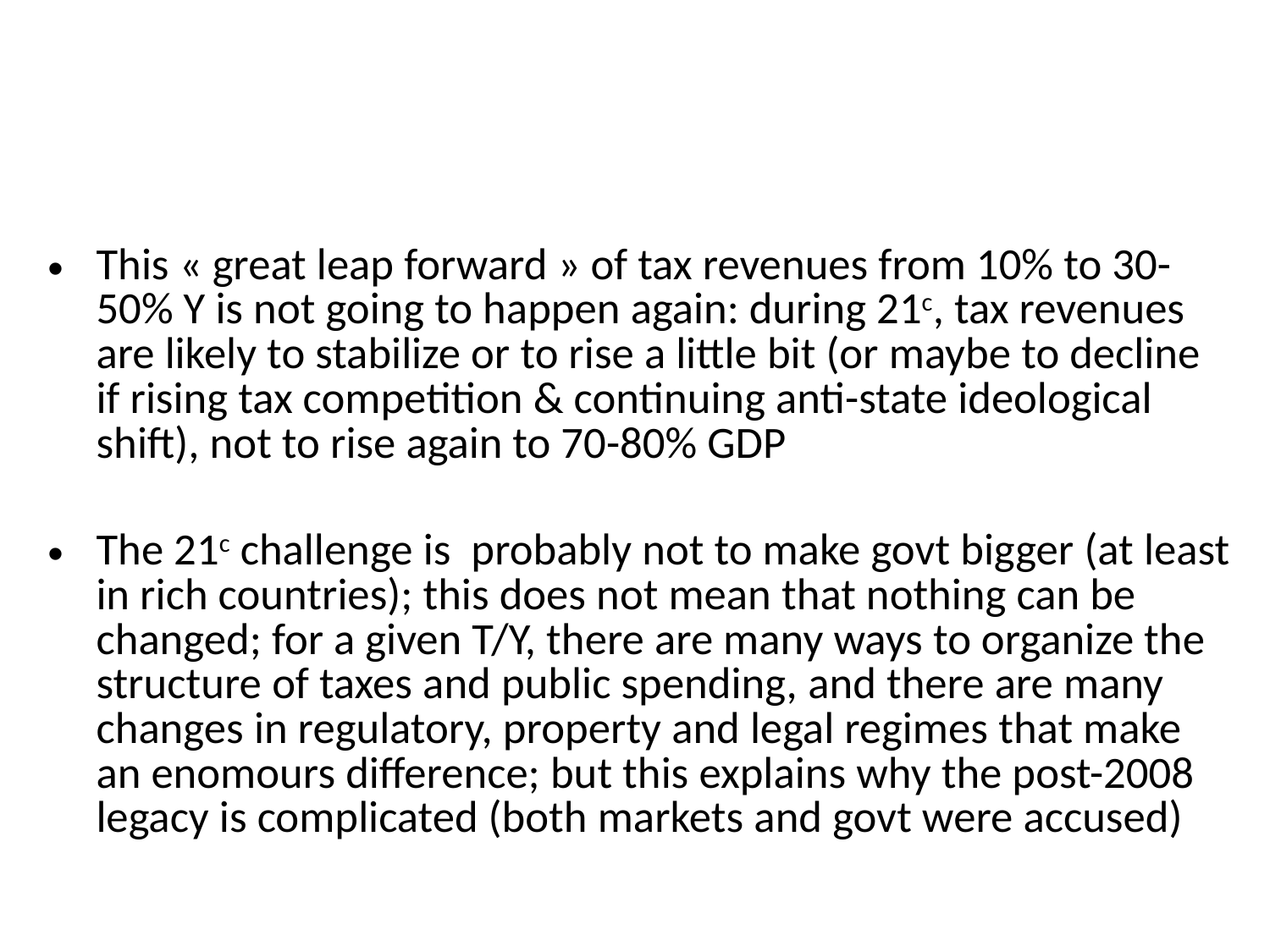

This « great leap forward » of tax revenues from 10% to 30-50% Y is not going to happen again: during 21c, tax revenues are likely to stabilize or to rise a little bit (or maybe to decline if rising tax competition & continuing anti-state ideological shift), not to rise again to 70-80% GDP

The 21c challenge is  probably not to make govt bigger (at least in rich countries); this does not mean that nothing can be changed; for a given T/Y, there are many ways to organize the structure of taxes and public spending, and there are many changes in regulatory, property and legal regimes that make an enomours difference; but this explains why the post-2008 legacy is complicated (both markets and govt were accused)